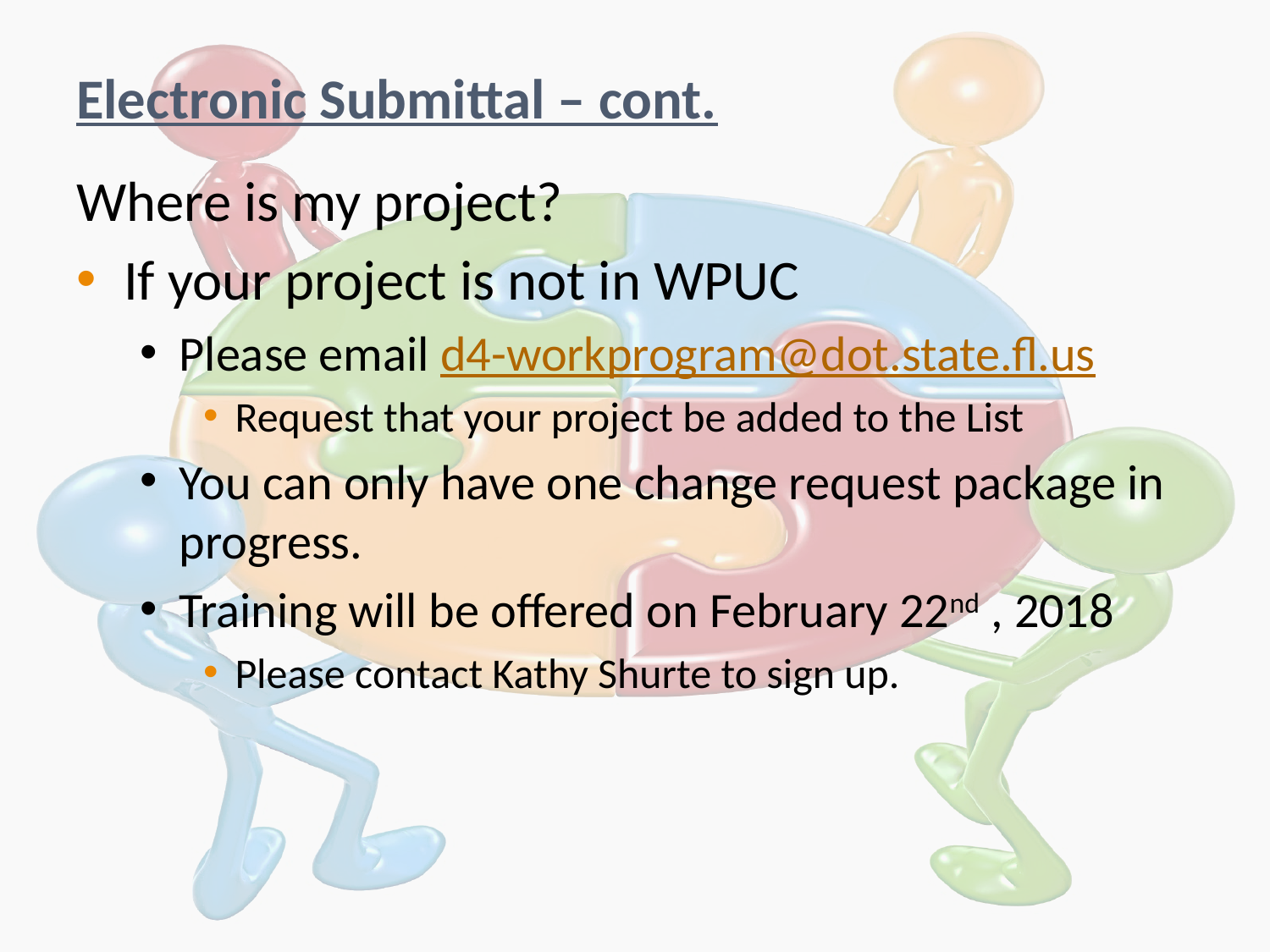

# Electronic Submittal – cont.
Where is my project?
If your project is not in WPUC
Please email d4-workprogram@dot.state.fl.us
Request that your project be added to the List
You can only have one change request package in progress.
Training will be offered on February 22nd , 2018
Please contact Kathy Shurte to sign up.